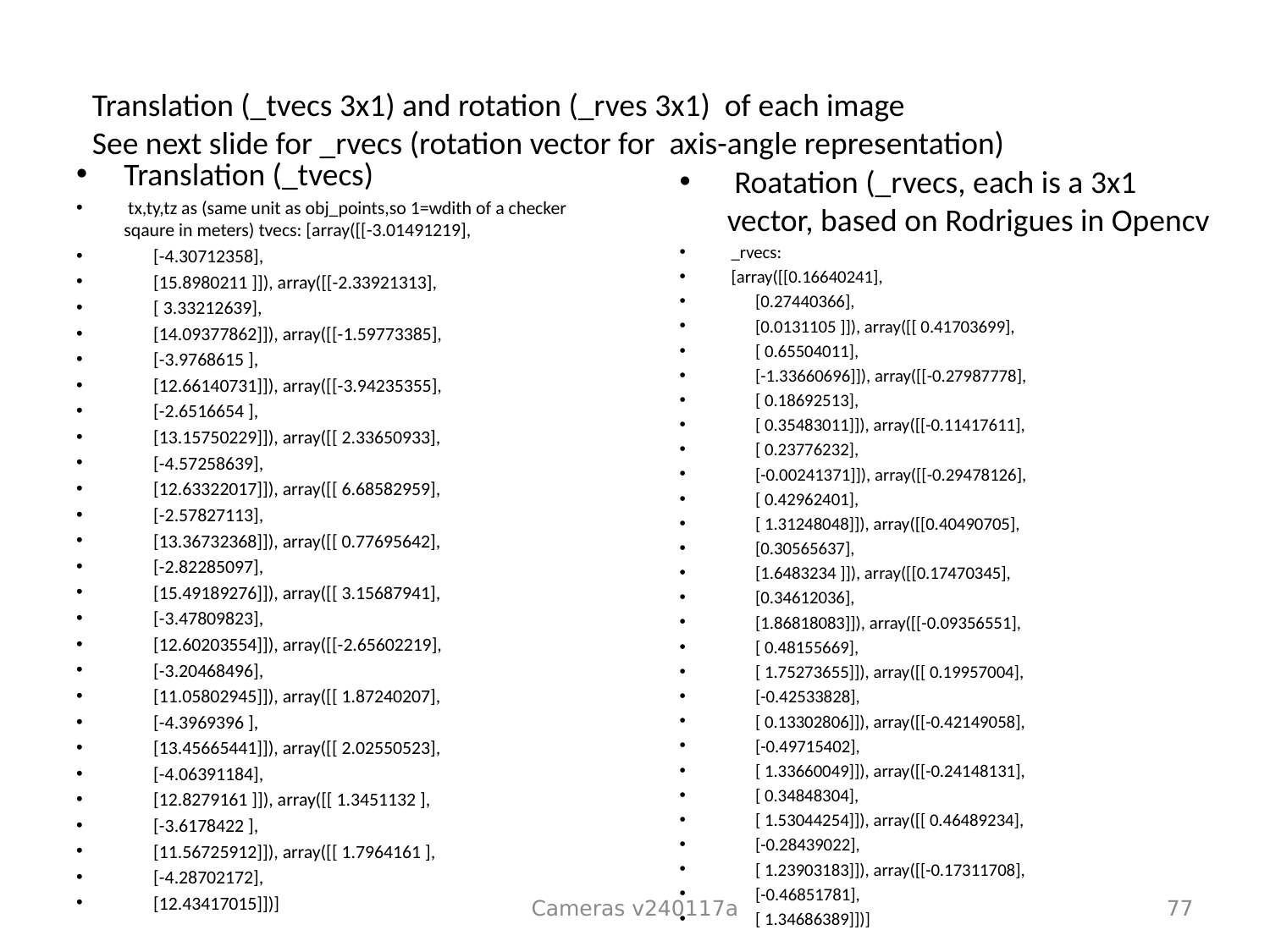

# Translation (_tvecs 3x1) and rotation (_rves 3x1)  of each image See next slide for _rvecs (rotation vector for  axis-angle representation)
Translation (_tvecs)
 tx,ty,tz as (same unit as obj_points,so 1=wdith of a checker sqaure in meters) tvecs: [array([[-3.01491219],
       [-4.30712358],
       [15.8980211 ]]), array([[-2.33921313],
       [ 3.33212639],
       [14.09377862]]), array([[-1.59773385],
       [-3.9768615 ],
       [12.66140731]]), array([[-3.94235355],
       [-2.6516654 ],
       [13.15750229]]), array([[ 2.33650933],
       [-4.57258639],
       [12.63322017]]), array([[ 6.68582959],
       [-2.57827113],
       [13.36732368]]), array([[ 0.77695642],
       [-2.82285097],
       [15.49189276]]), array([[ 3.15687941],
       [-3.47809823],
       [12.60203554]]), array([[-2.65602219],
       [-3.20468496],
       [11.05802945]]), array([[ 1.87240207],
       [-4.3969396 ],
       [13.45665441]]), array([[ 2.02550523],
       [-4.06391184],
       [12.8279161 ]]), array([[ 1.3451132 ],
       [-3.6178422 ],
       [11.56725912]]), array([[ 1.7964161 ],
       [-4.28702172],
       [12.43417015]])]
 Roatation (_rvecs, each is a 3x1 vector, based on Rodrigues in Opencv
 _rvecs:
 [array([[0.16640241],
       [0.27440366],
       [0.0131105 ]]), array([[ 0.41703699],
       [ 0.65504011],
       [-1.33660696]]), array([[-0.27987778],
       [ 0.18692513],
       [ 0.35483011]]), array([[-0.11417611],
       [ 0.23776232],
       [-0.00241371]]), array([[-0.29478126],
       [ 0.42962401],
       [ 1.31248048]]), array([[0.40490705],
       [0.30565637],
       [1.6483234 ]]), array([[0.17470345],
       [0.34612036],
       [1.86818083]]), array([[-0.09356551],
       [ 0.48155669],
       [ 1.75273655]]), array([[ 0.19957004],
       [-0.42533828],
       [ 0.13302806]]), array([[-0.42149058],
       [-0.49715402],
       [ 1.33660049]]), array([[-0.24148131],
       [ 0.34848304],
       [ 1.53044254]]), array([[ 0.46489234],
       [-0.28439022],
       [ 1.23903183]]), array([[-0.17311708],
       [-0.46851781],
       [ 1.34686389]])]
Cameras v240117a
77